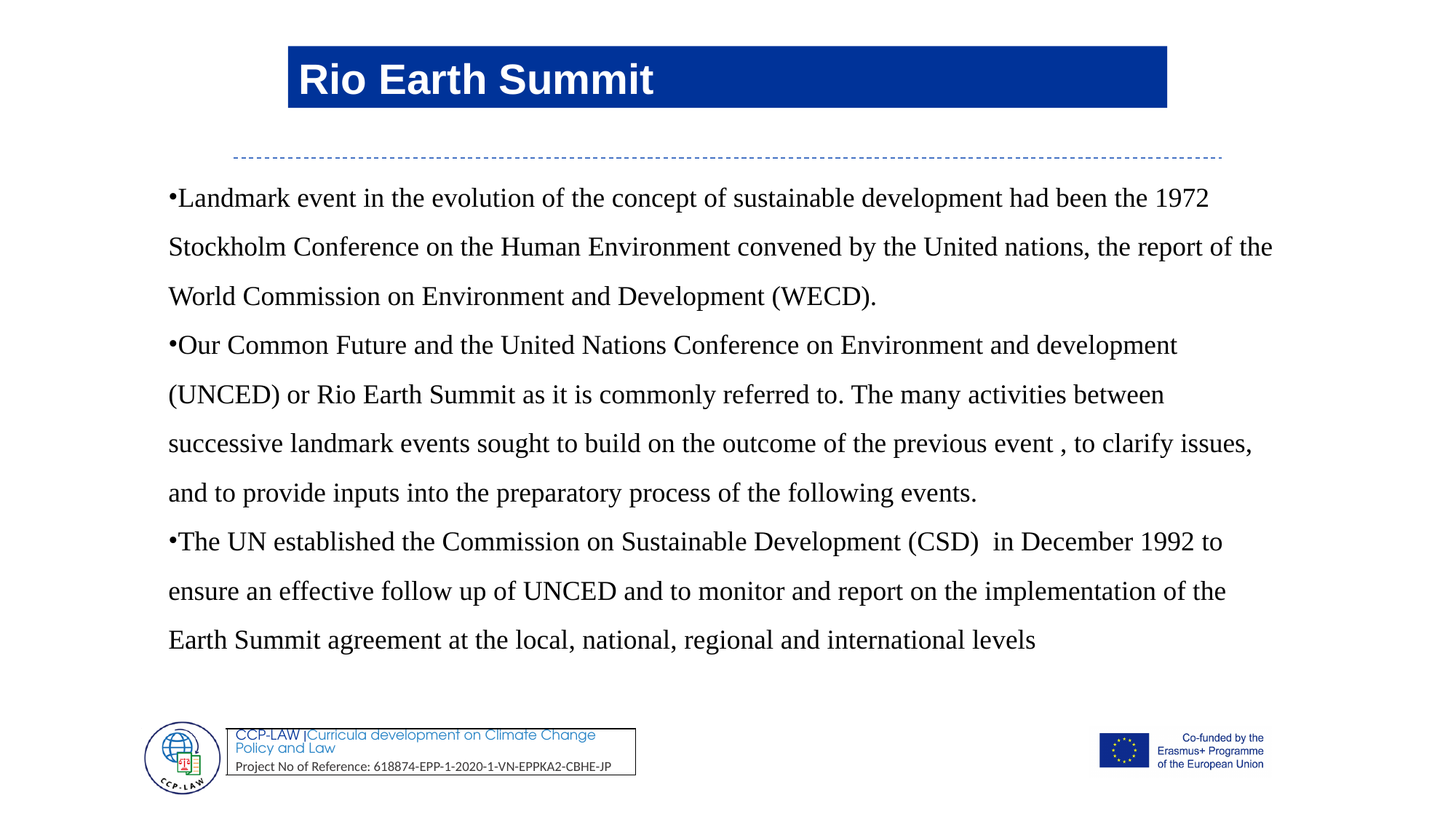

Rio Earth Summit
Landmark event in the evolution of the concept of sustainable development had been the 1972 Stockholm Conference on the Human Environment convened by the United nations, the report of the World Commission on Environment and Development (WECD).
Our Common Future and the United Nations Conference on Environment and development (UNCED) or Rio Earth Summit as it is commonly referred to. The many activities between successive landmark events sought to build on the outcome of the previous event , to clarify issues, and to provide inputs into the preparatory process of the following events.
The UN established the Commission on Sustainable Development (CSD)  in December 1992 to ensure an effective follow up of UNCED and to monitor and report on the implementation of the Earth Summit agreement at the local, national, regional and international levels